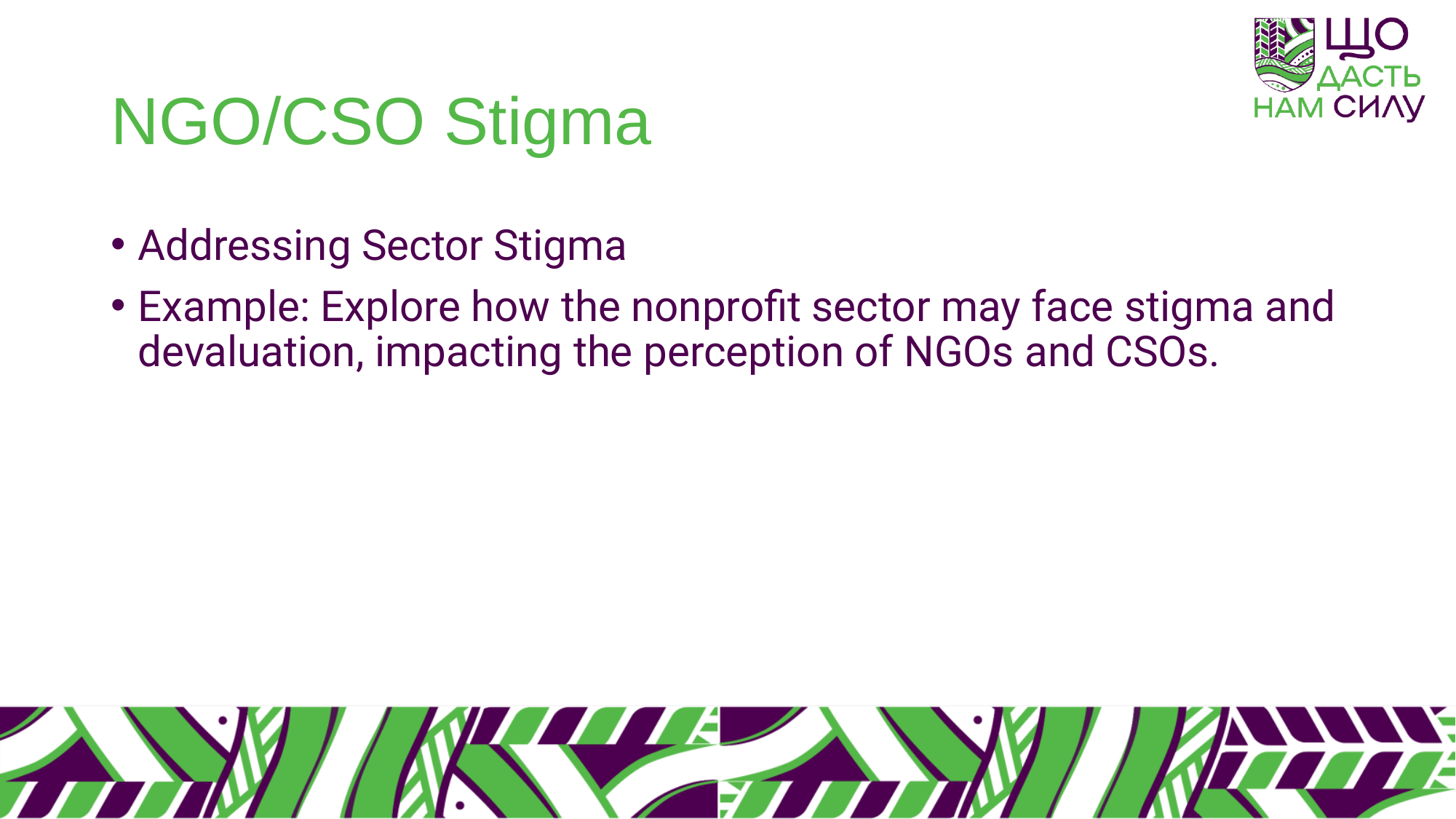

# NGO/CSO Stigma
Addressing Sector Stigma
Example: Explore how the nonprofit sector may face stigma and devaluation, impacting the perception of NGOs and CSOs.